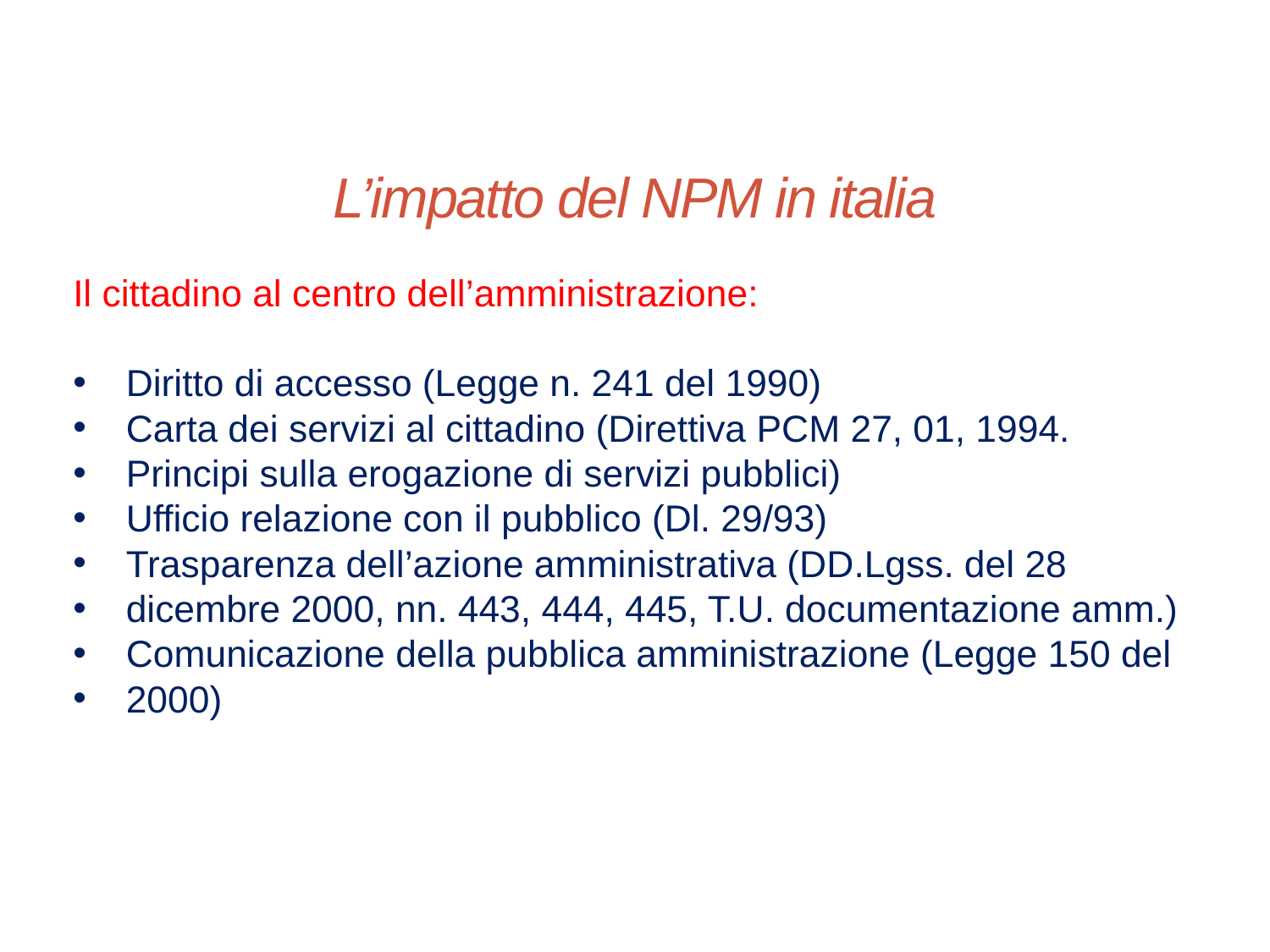

# L’impatto del NPM in italia
Il cittadino al centro dell’amministrazione:

Diritto di accesso (Legge n. 241 del 1990)
Carta dei servizi al cittadino (Direttiva PCM 27, 01, 1994.
Principi sulla erogazione di servizi pubblici)
Ufficio relazione con il pubblico (Dl. 29/93)
Trasparenza dell’azione amministrativa (DD.Lgss. del 28
dicembre 2000, nn. 443, 444, 445, T.U. documentazione amm.)
Comunicazione della pubblica amministrazione (Legge 150 del
2000)